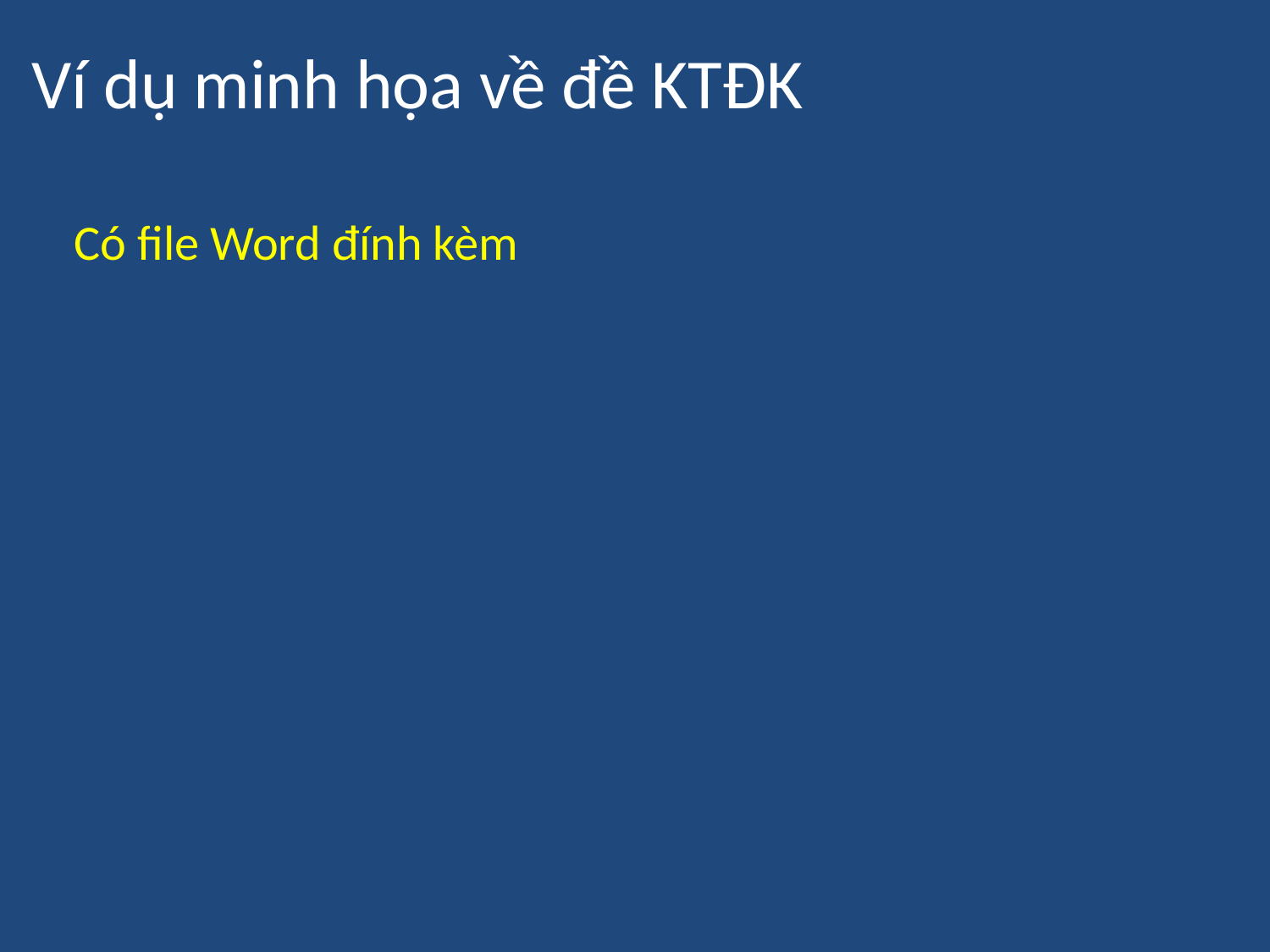

# Ví dụ minh họa về đề KTĐK
Có file Word đính kèm